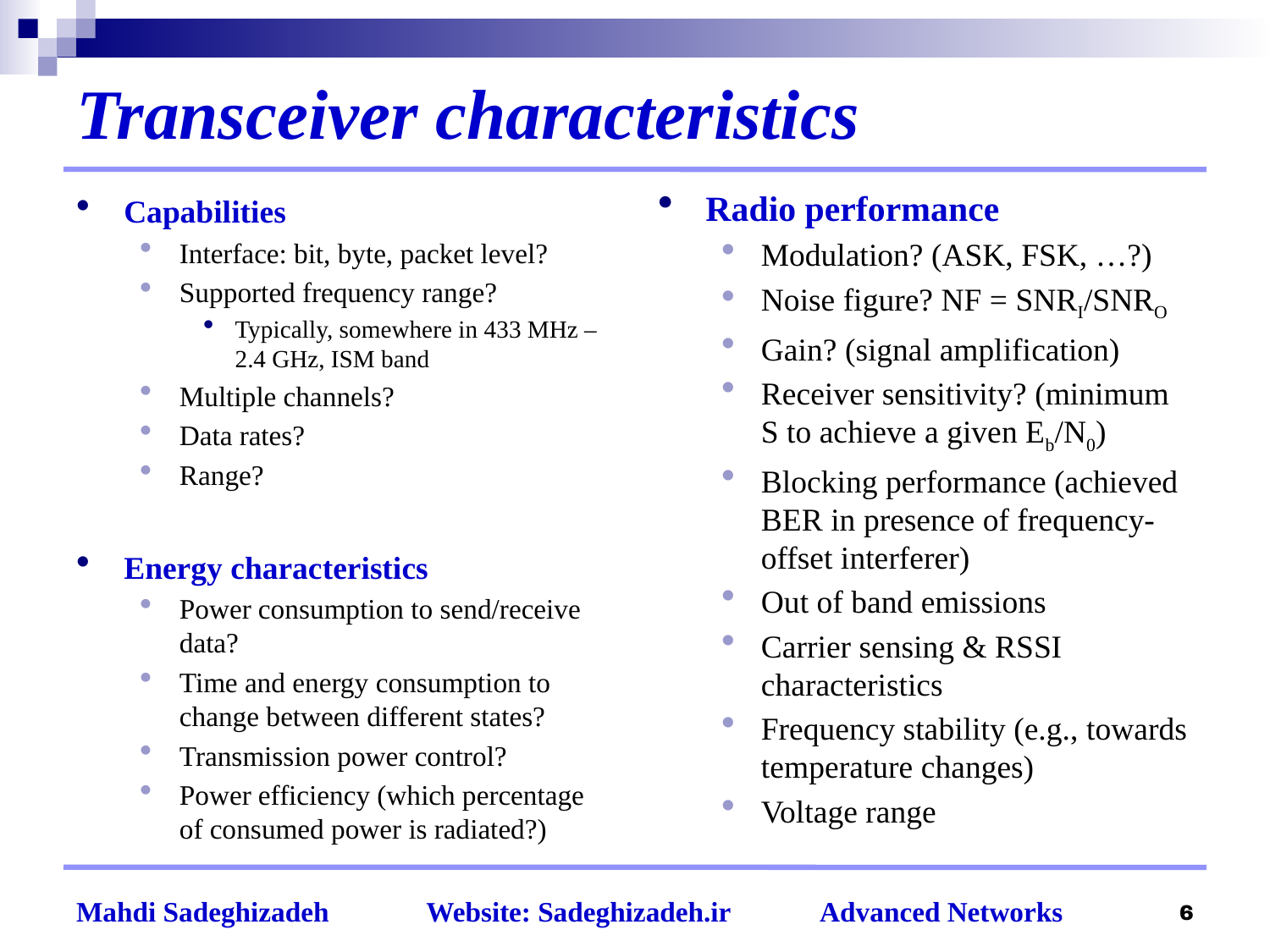

# Transceiver characteristics
Radio performance
Modulation? (ASK, FSK, …?)
Noise figure? NF = SNRI/SNRO
Gain? (signal amplification)
Receiver sensitivity? (minimum S to achieve a given Eb/N0)
Blocking performance (achieved BER in presence of frequency-offset interferer)
Out of band emissions
Carrier sensing & RSSI characteristics
Frequency stability (e.g., towards temperature changes)
Voltage range

Capabilities
Interface: bit, byte, packet level?
Supported frequency range?
Typically, somewhere in 433 MHz – 2.4 GHz, ISM band
Multiple channels?
Data rates?
Range?

Energy characteristics
Power consumption to send/receive data?
Time and energy consumption to change between different states?
Transmission power control?
Power efficiency (which percentage of consumed power is radiated?)

6
Mahdi Sadeghizadeh              Website: Sadeghizadeh.ir             Advanced Networks